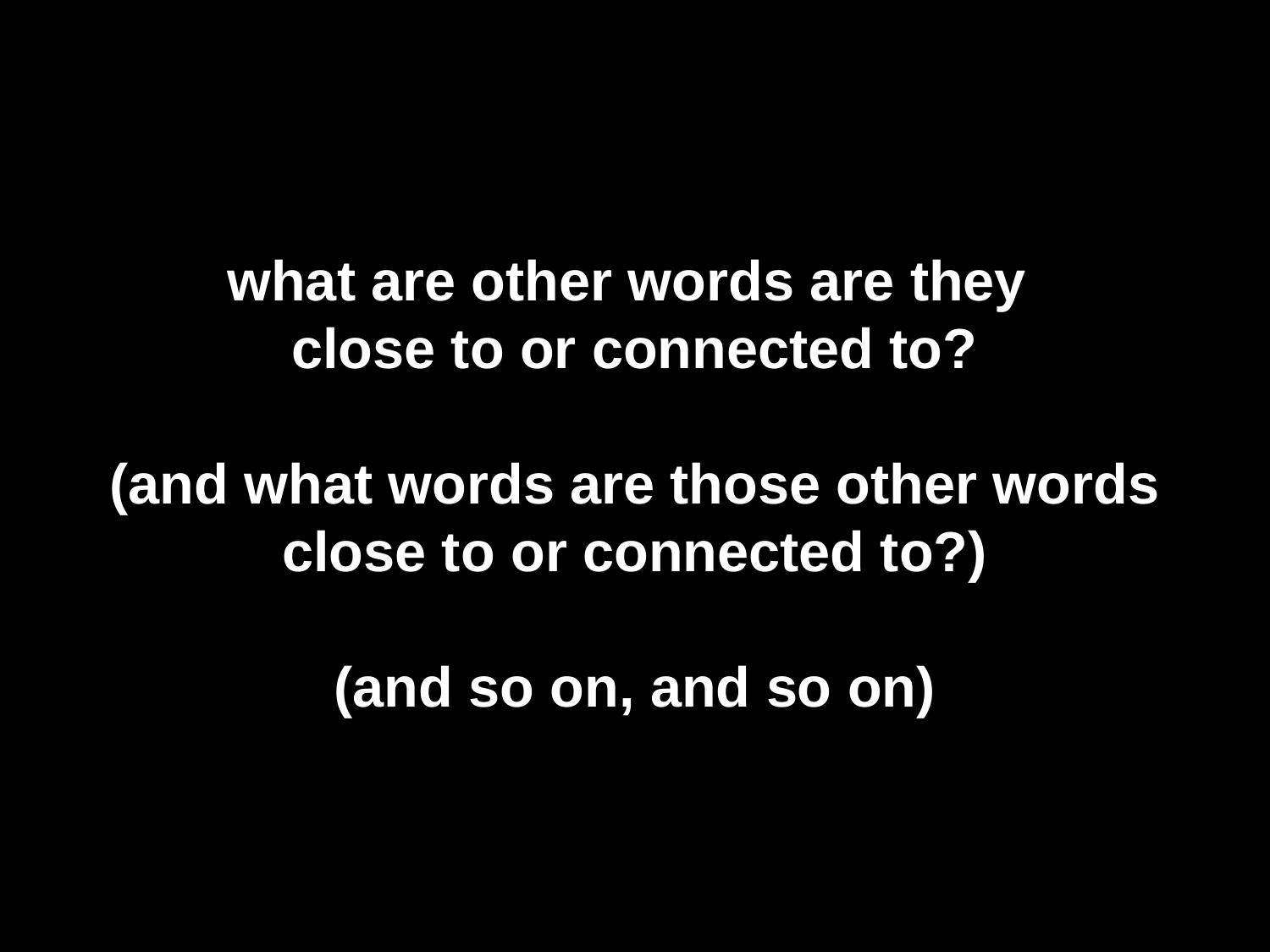

what are other words are they
close to or connected to?
(and what words are those other words close to or connected to?)
(and so on, and so on)